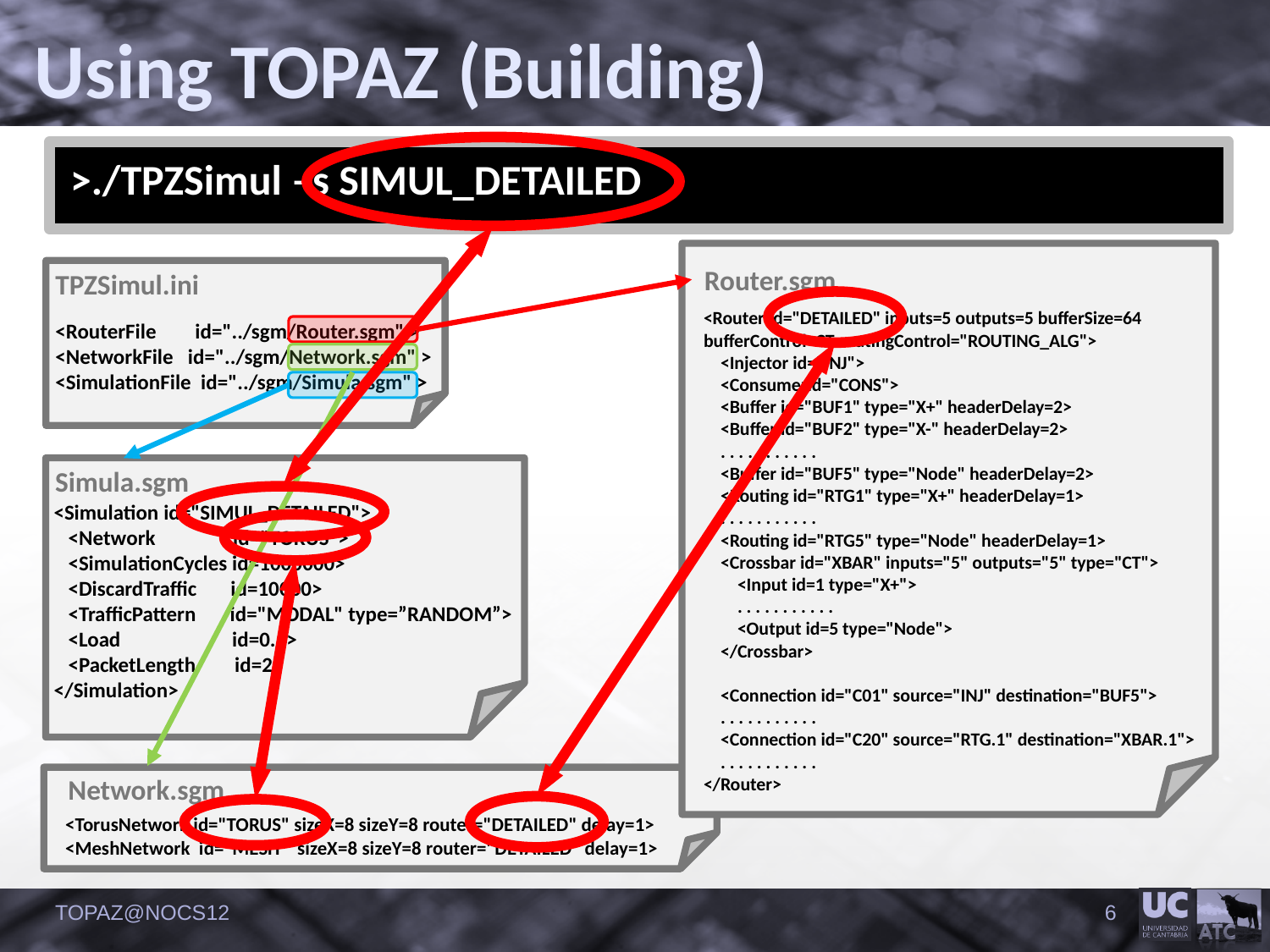

Using TOPAZ (Building)

>./TPZSimul –s SIMUL_DETAILED

Router.sgm
TPZSimul.ini

<RouterFile        id="../sgm/Router.sgm" >
<NetworkFile   id="../sgm/Network.sgm" >
<SimulationFile  id="../sgm/Simula.sgm" >

<Router id="DETAILED" inputs=5 outputs=5 bufferSize=64 bufferControl=CT routingControl="ROUTING_ALG">
    <Injector id="INJ">
    <Consumerid="CONS">
    <Buffer id="BUF1" type="X+" headerDelay=2>
    <Buffer id="BUF2" type="X-" headerDelay=2>
    . . . . . . . . . . .
    <Buffer id="BUF5" type="Node" headerDelay=2>
    <Routing id="RTG1" type="X+" headerDelay=1>
    . . . . . . . . . . .
    <Routing id="RTG5" type="Node" headerDelay=1>
    <Crossbar id="XBAR" inputs="5" outputs="5" type="CT">
        <Input id=1 type="X+">
        . . . . . . . . . . .
        <Output id=5 type="Node">
    </Crossbar>

    <Connection id="C01" source="INJ" destination="BUF5">
    . . . . . . . . . . .
    <Connection id="C20" source="RTG.1" destination="XBAR.1">
    . . . . . . . . . . .
</Router>

Simula.sgm
<Simulation id="SIMUL_DETAILED">
   <Network                id="TORUS">
   <SimulationCycles id=1000000>
   <DiscardTraffic       id=10000>
   <TrafficPattern       id="MODAL" type=”RANDOM”>
   <Load                       id=0.5>
   <PacketLength        id=2>
</Simulation>

Network.sgm

<TorusNetwork id="TORUS" sizeX=8 sizeY=8 router="DETAILED" delay=1>
<MeshNetwork  id="MESH"  sizeX=8 sizeY=8 router="DETAILED" delay=1>
TOPAZ@NOCS12
6